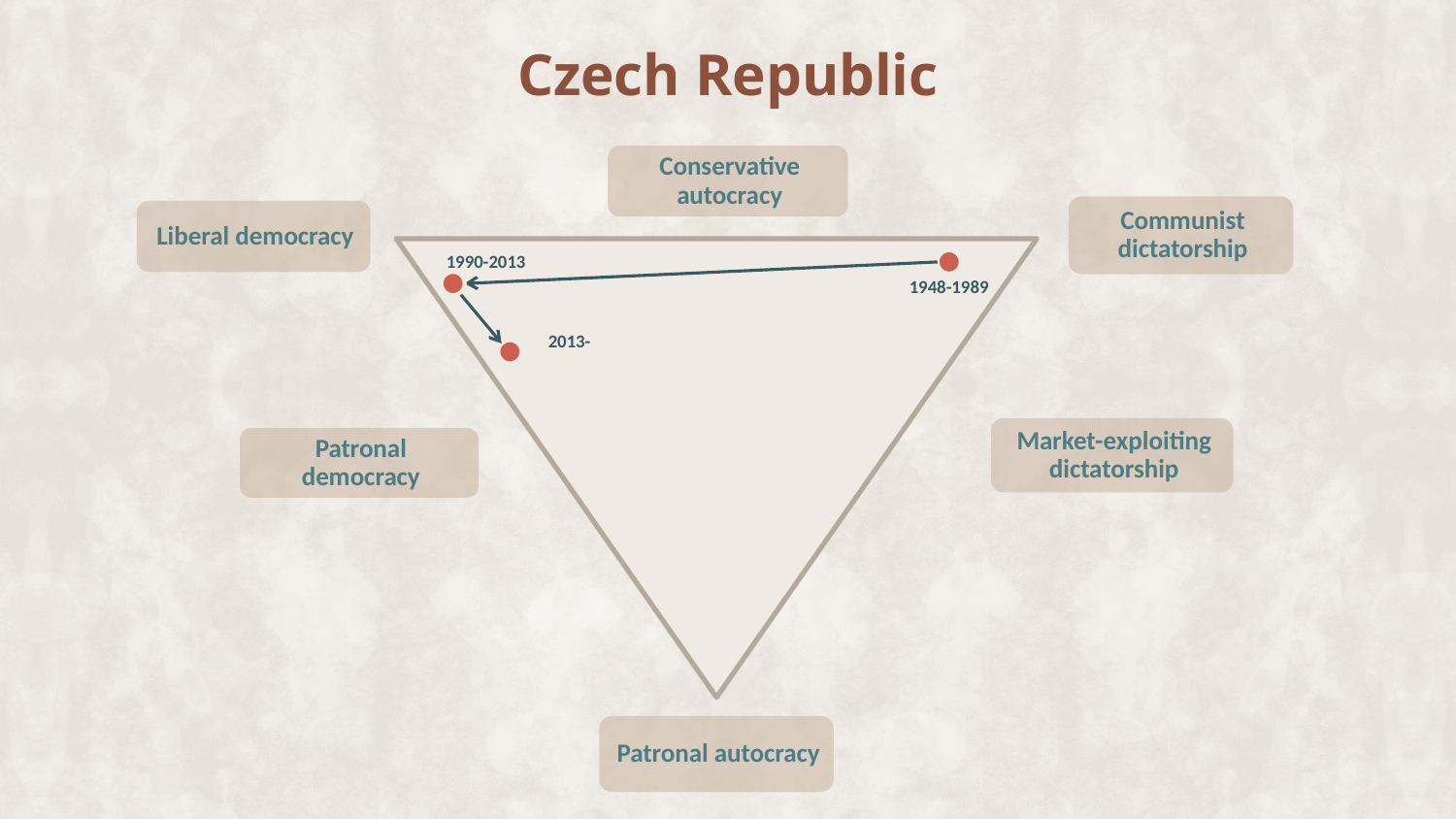

# Czech Republic
Communist dictatorship
Liberal democracy
Patronal autocracy
Conservative autocracy
Market-exploiting dictatorship
Patronal democracy
1990-2013

1948-1989
2013-